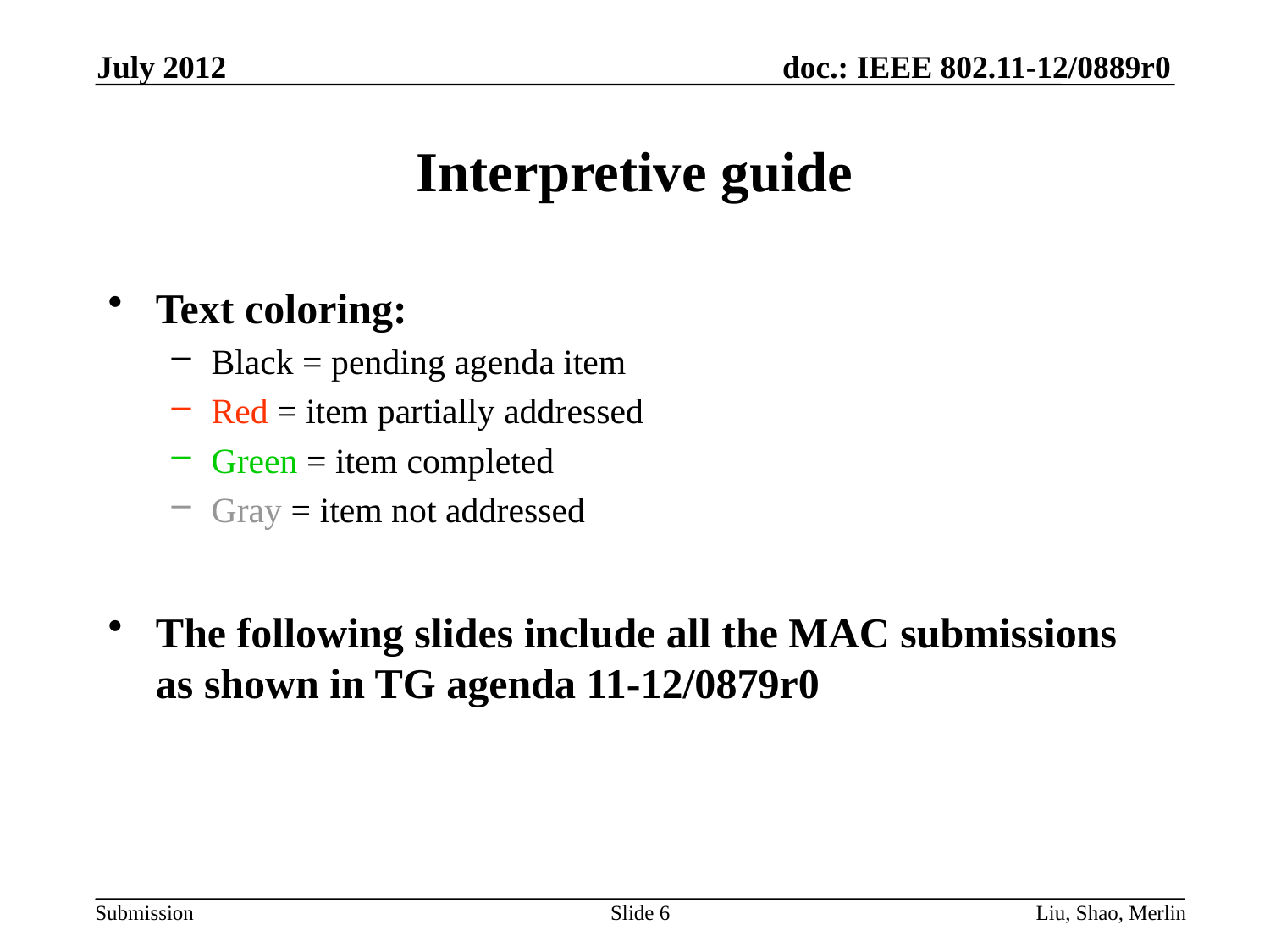

July 2012
# Interpretive guide
Text coloring:
Black = pending agenda item
Red = item partially addressed
Green = item completed
Gray = item not addressed

The following slides include all the MAC submissions as shown in TG agenda 11-12/0879r0
Slide 6
Liu, Shao, Merlin